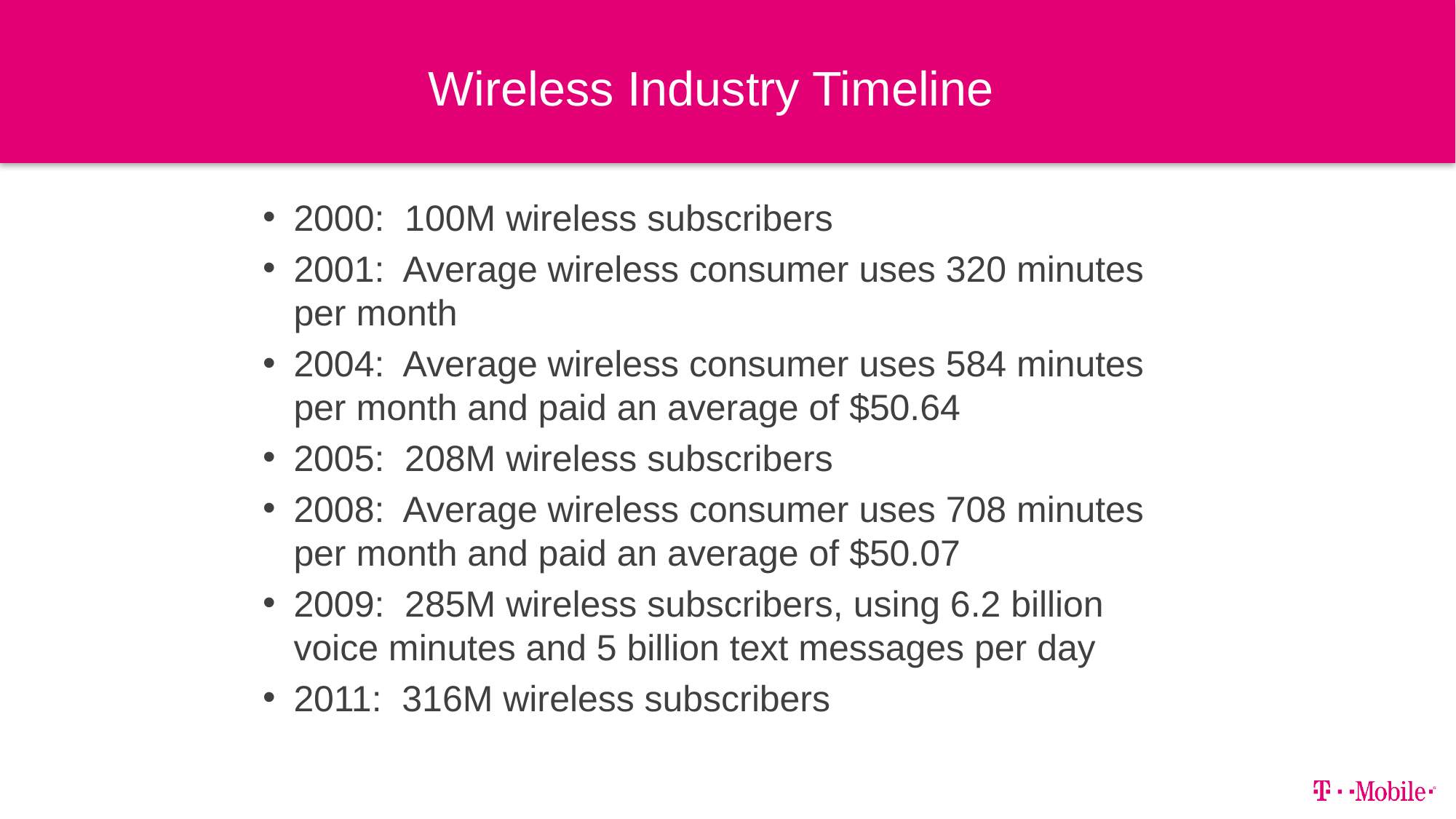

# Wireless Industry Timeline
2000:  100M wireless subscribers
2001:  Average wireless consumer uses 320 minutes per month
2004:  Average wireless consumer uses 584 minutes per month and paid an average of $50.64
2005:  208M wireless subscribers
2008:  Average wireless consumer uses 708 minutes per month and paid an average of $50.07
2009:  285M wireless subscribers, using 6.2 billion voice minutes and 5 billion text messages per day
2011:  316M wireless subscribers